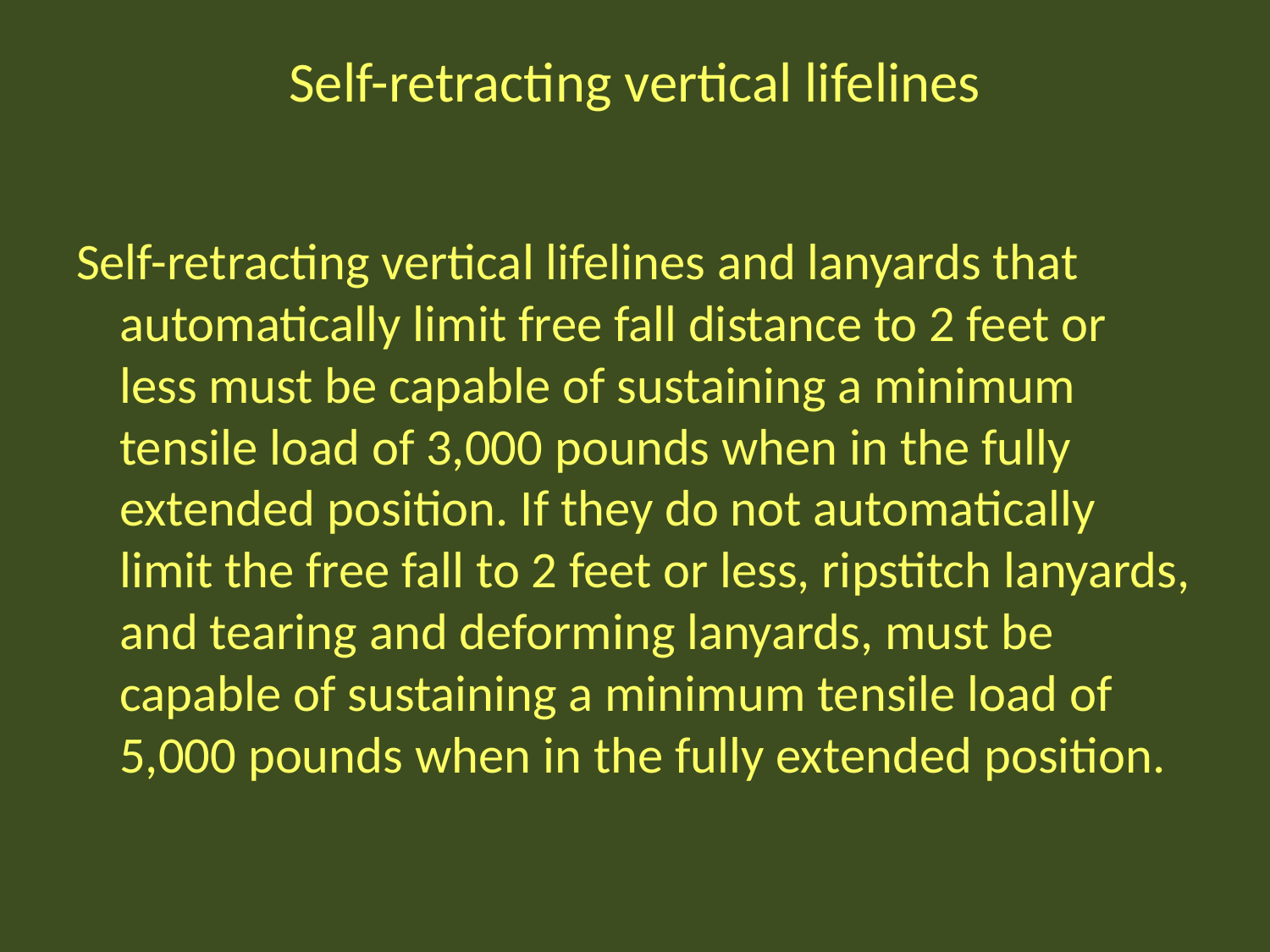

# Self-retracting vertical lifelines
Self-retracting vertical lifelines and lanyards that automatically limit free fall distance to 2 feet or less must be capable of sustaining a minimum tensile load of 3,000 pounds when in the fully extended position. If they do not automatically limit the free fall to 2 feet or less, ripstitch lanyards, and tearing and deforming lanyards, must be capable of sustaining a minimum tensile load of 5,000 pounds when in the fully extended position.